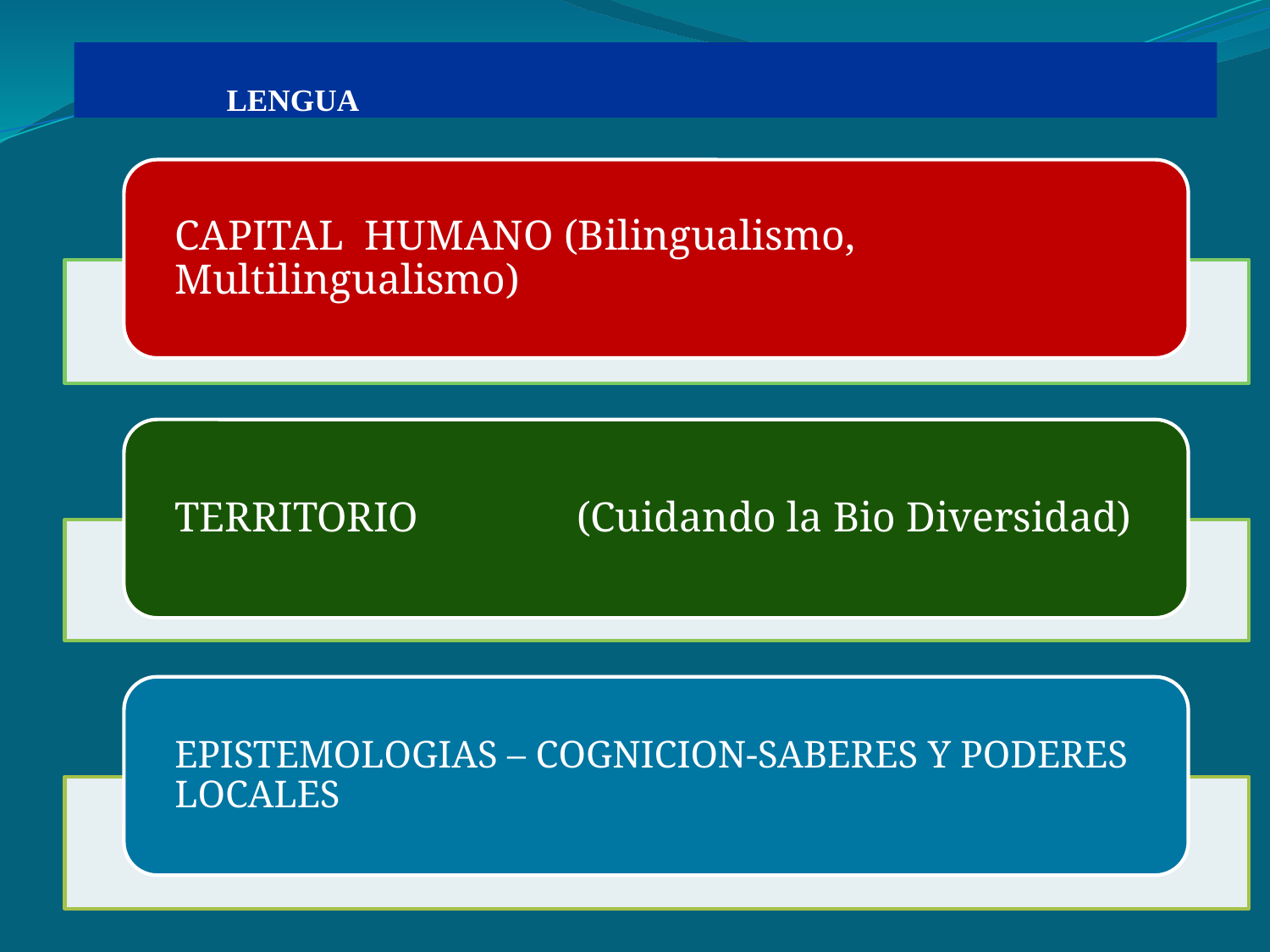

# LENGUA
CAPITAL  HUMANO (Bilingualismo, Multilingualismo)
TERRITORIO               (Cuidando la Bio Diversidad)
EPISTEMOLOGIAS – COGNICION-SABERES Y PODERES LOCALES